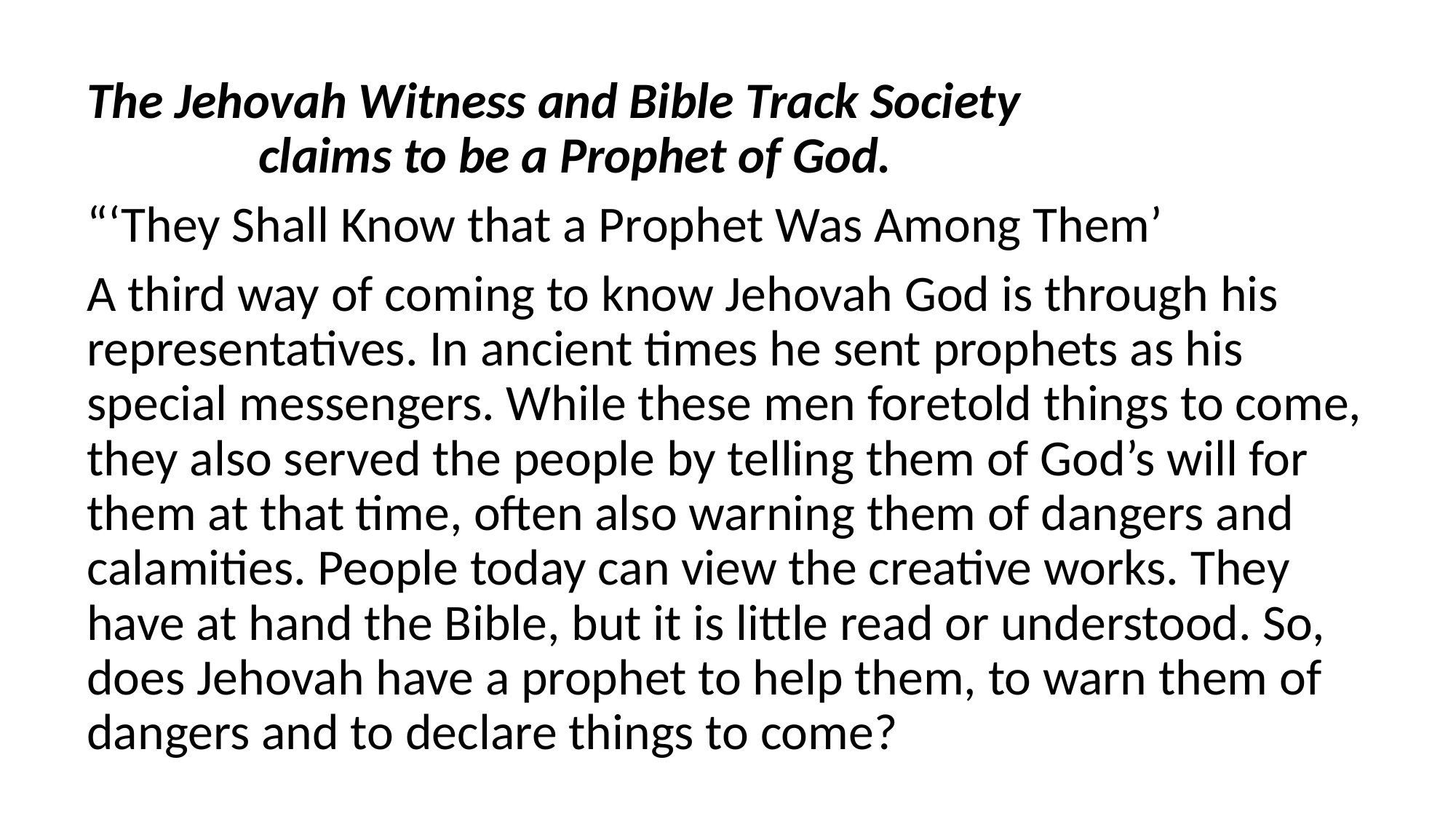

The Jehovah Witness and Bible Track Society                                               claims to be a Prophet of God.
“‘They Shall Know that a Prophet Was Among Them’
A third way of coming to know Jehovah God is through his representatives. In ancient times he sent prophets as his special messengers. While these men foretold things to come, they also served the people by telling them of God’s will for them at that time, often also warning them of dangers and calamities. People today can view the creative works. They have at hand the Bible, but it is little read or understood. So, does Jehovah have a prophet to help them, to warn them of dangers and to declare things to come?